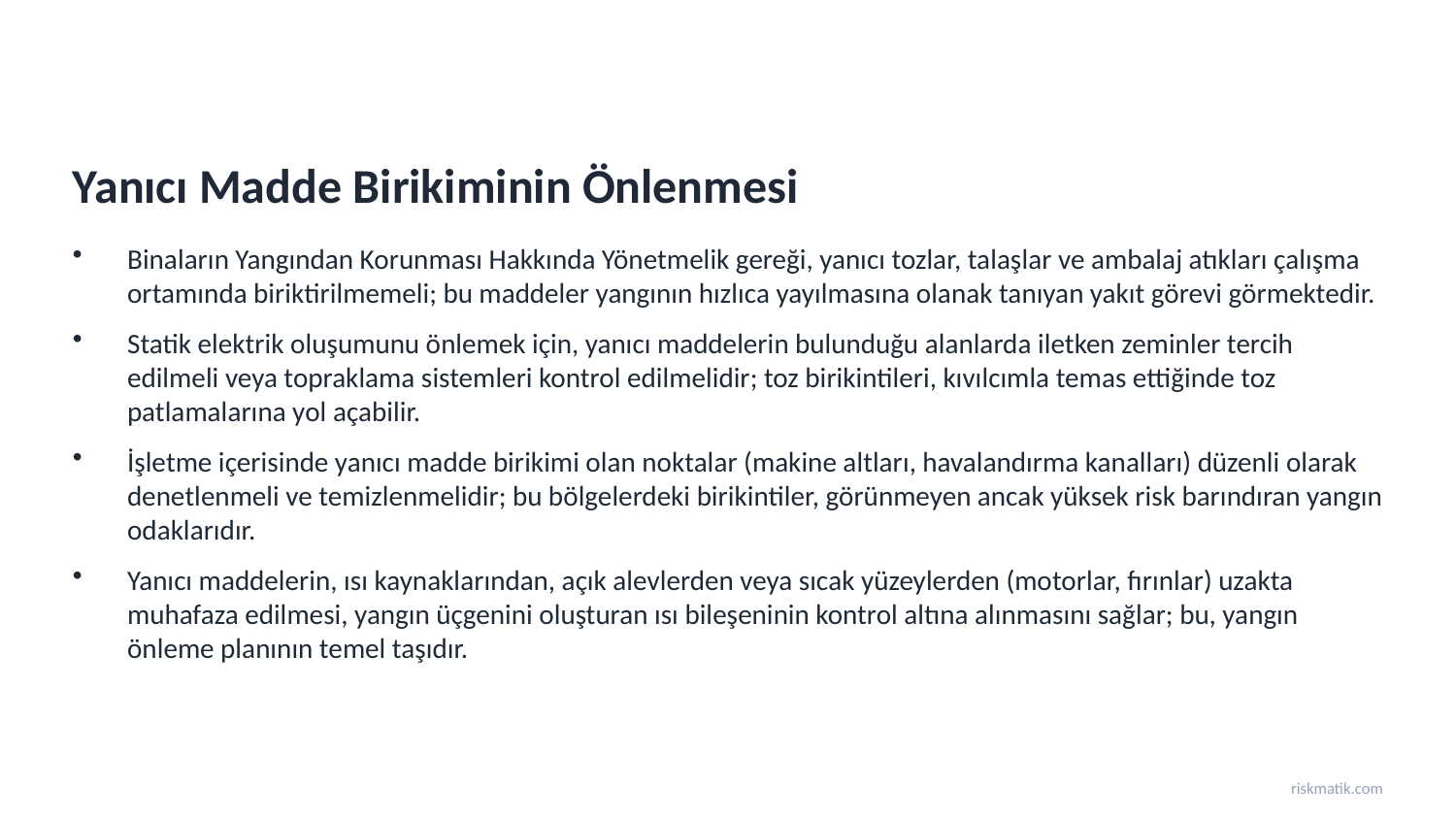

Yanıcı Madde Birikiminin Önlenmesi
Binaların Yangından Korunması Hakkında Yönetmelik gereği, yanıcı tozlar, talaşlar ve ambalaj atıkları çalışma ortamında biriktirilmemeli; bu maddeler yangının hızlıca yayılmasına olanak tanıyan yakıt görevi görmektedir.
Statik elektrik oluşumunu önlemek için, yanıcı maddelerin bulunduğu alanlarda iletken zeminler tercih edilmeli veya topraklama sistemleri kontrol edilmelidir; toz birikintileri, kıvılcımla temas ettiğinde toz patlamalarına yol açabilir.
İşletme içerisinde yanıcı madde birikimi olan noktalar (makine altları, havalandırma kanalları) düzenli olarak denetlenmeli ve temizlenmelidir; bu bölgelerdeki birikintiler, görünmeyen ancak yüksek risk barındıran yangın odaklarıdır.
Yanıcı maddelerin, ısı kaynaklarından, açık alevlerden veya sıcak yüzeylerden (motorlar, fırınlar) uzakta muhafaza edilmesi, yangın üçgenini oluşturan ısı bileşeninin kontrol altına alınmasını sağlar; bu, yangın önleme planının temel taşıdır.
riskmatik.com